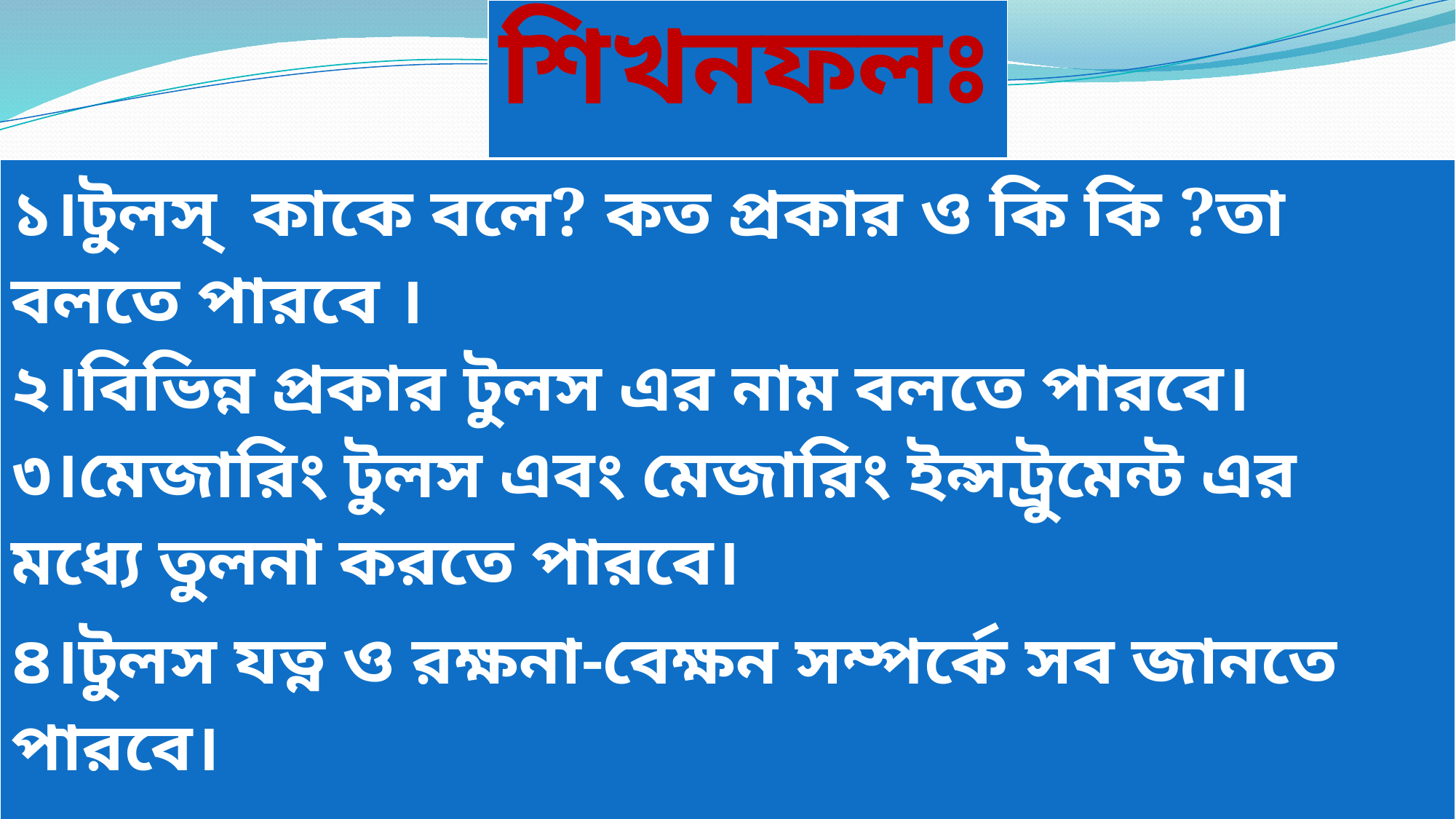

| শিখনফলঃ |
| --- |
| ১।টুলস্ কাকে বলে? কত প্রকার ও কি কি ?তা বলতে পারবে । ২।বিভিন্ন প্রকার টুলস এর নাম বলতে পারবে। ৩।মেজারিং টুলস এবং মেজারিং ইন্সট্রুমেন্ট এর মধ্যে তুলনা করতে পারবে। ৪।টুলস যত্ন ও রক্ষনা-বেক্ষন সম্পর্কে সব জানতে পারবে। |
| --- |